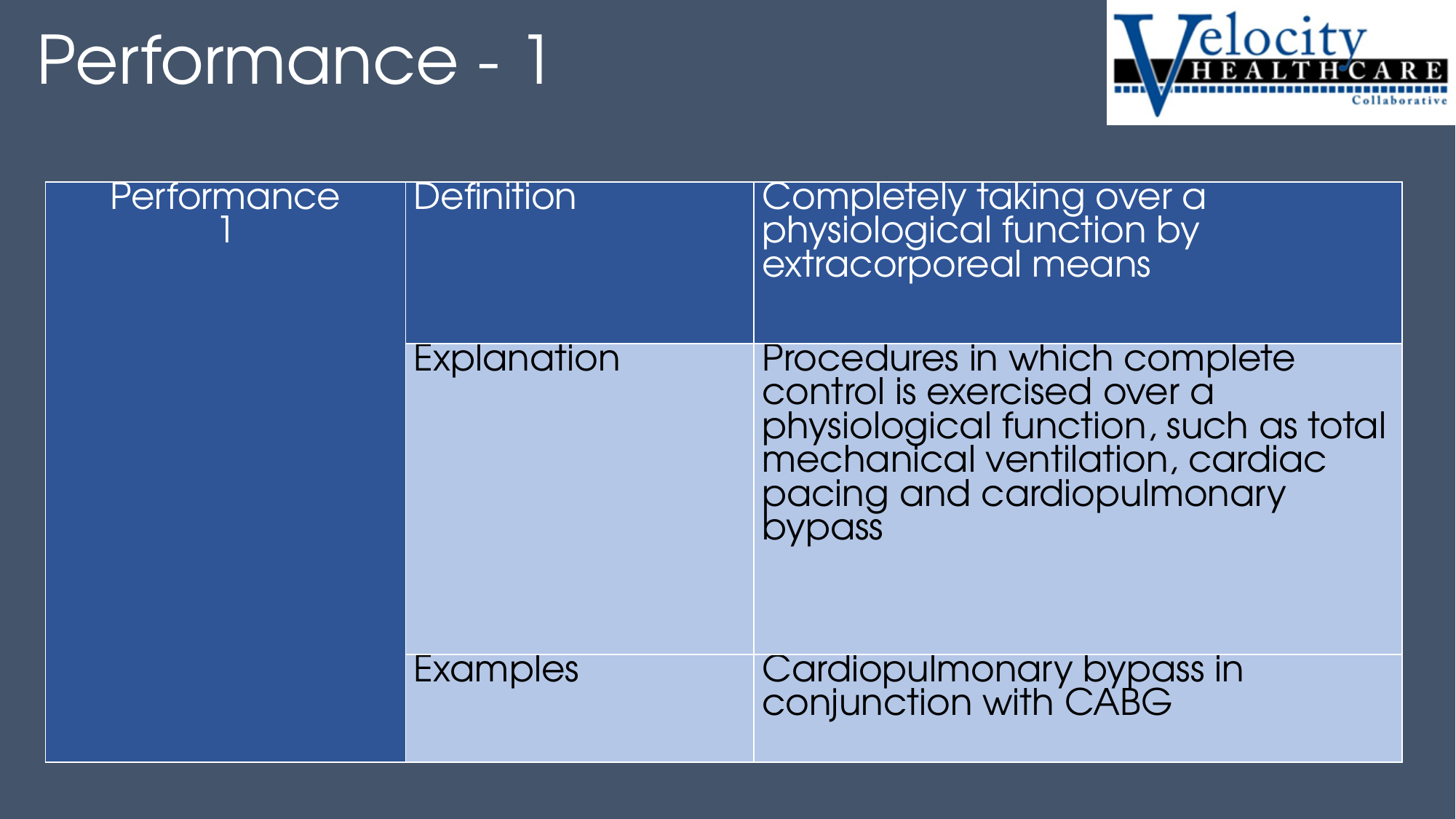

# Performance - 1
| Performance 1 | Definition | Completely taking over a physiological function by extracorporeal means |
| --- | --- | --- |
|  | Explanation | Procedures in which complete control is exercised over a physiological function, such as total mechanical ventilation, cardiac pacing and cardiopulmonary bypass |
|  | Examples | Cardiopulmonary bypass in conjunction with CABG |